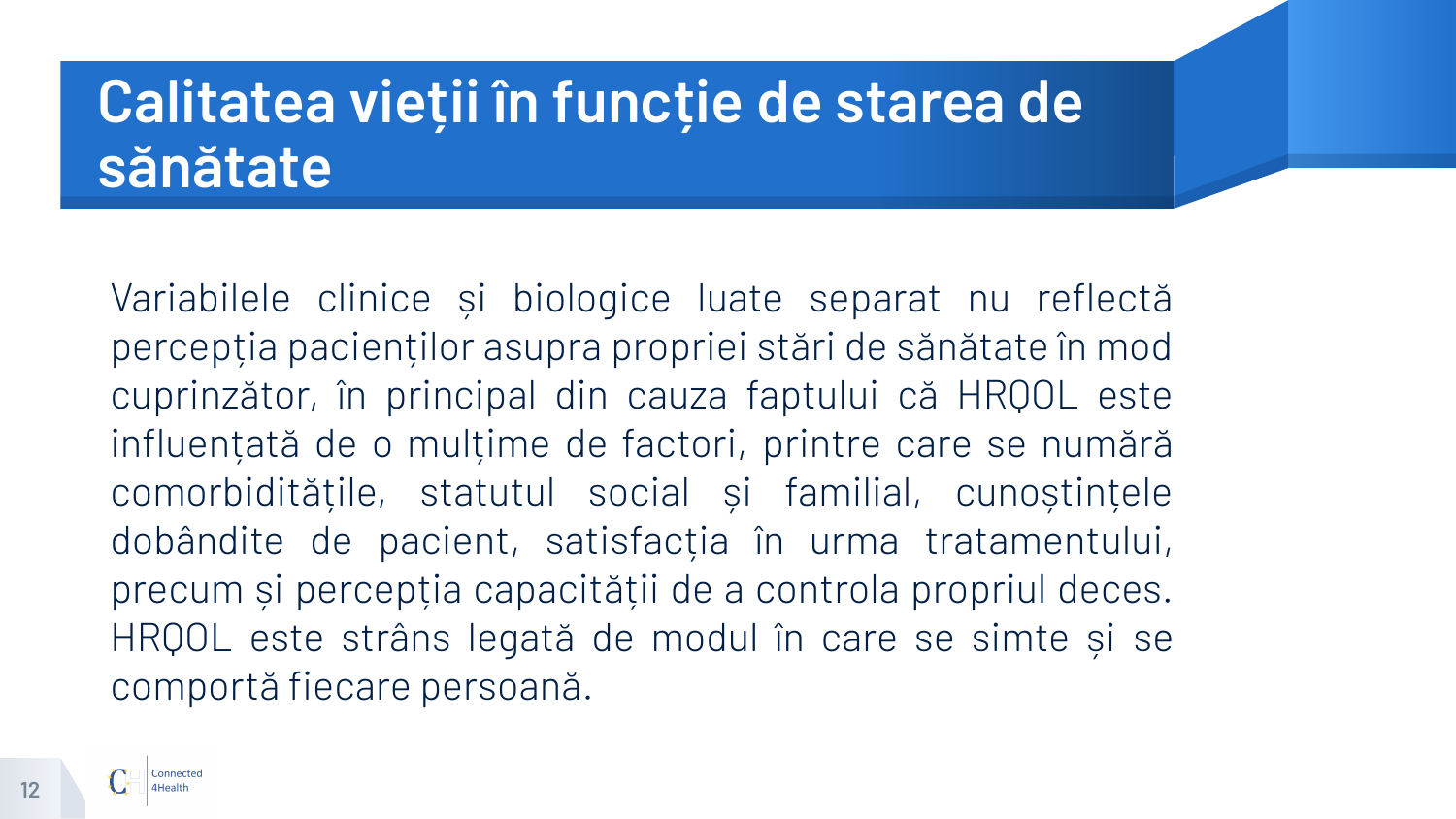

# Calitatea vieții în funcție de starea de sănătate
Variabilele clinice și biologice luate separat nu reflectă percepția pacienților asupra propriei stări de sănătate în mod cuprinzător, în principal din cauza faptului că HRQOL este influențată de o mulțime de factori, printre care se numără comorbiditățile, statutul social și familial, cunoștințele dobândite de pacient, satisfacția în urma tratamentului, precum și percepția capacității de a controla propriul deces. HRQOL este strâns legată de modul în care se simte și se comportă fiecare persoană.
12